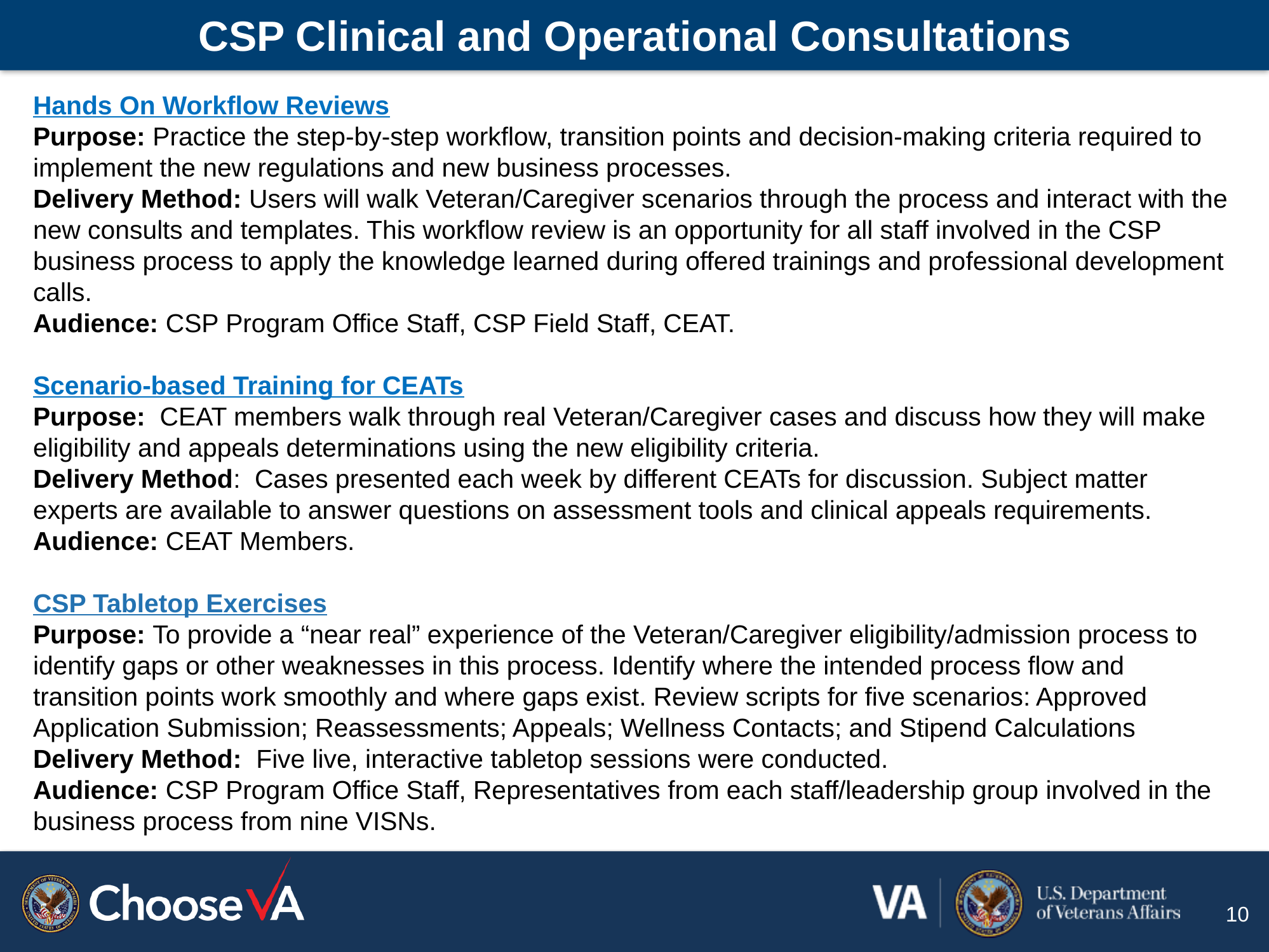

# CSP Clinical and Operational Consultations
Hands On Workflow Reviews
Purpose: Practice the step-by-step workflow, transition points and decision-making criteria required to implement the new regulations and new business processes.
Delivery Method: Users will walk Veteran/Caregiver scenarios through the process and interact with the new consults and templates. This workflow review is an opportunity for all staff involved in the CSP business process to apply the knowledge learned during offered trainings and professional development calls.
Audience: CSP Program Office Staff, CSP Field Staff, CEAT.

Scenario-based Training for CEATs
Purpose:  CEAT members walk through real Veteran/Caregiver cases and discuss how they will make eligibility and appeals determinations using the new eligibility criteria.
Delivery Method:  Cases presented each week by different CEATs for discussion. Subject matter experts are available to answer questions on assessment tools and clinical appeals requirements.
Audience: CEAT Members.

CSP Tabletop Exercises
Purpose: To provide a “near real” experience of the Veteran/Caregiver eligibility/admission process to identify gaps or other weaknesses in this process. Identify where the intended process flow and transition points work smoothly and where gaps exist. Review scripts for five scenarios: Approved Application Submission; Reassessments; Appeals; Wellness Contacts; and Stipend Calculations
Delivery Method:  Five live, interactive tabletop sessions were conducted.
Audience: CSP Program Office Staff, Representatives from each staff/leadership group involved in the business process from nine VISNs.

10